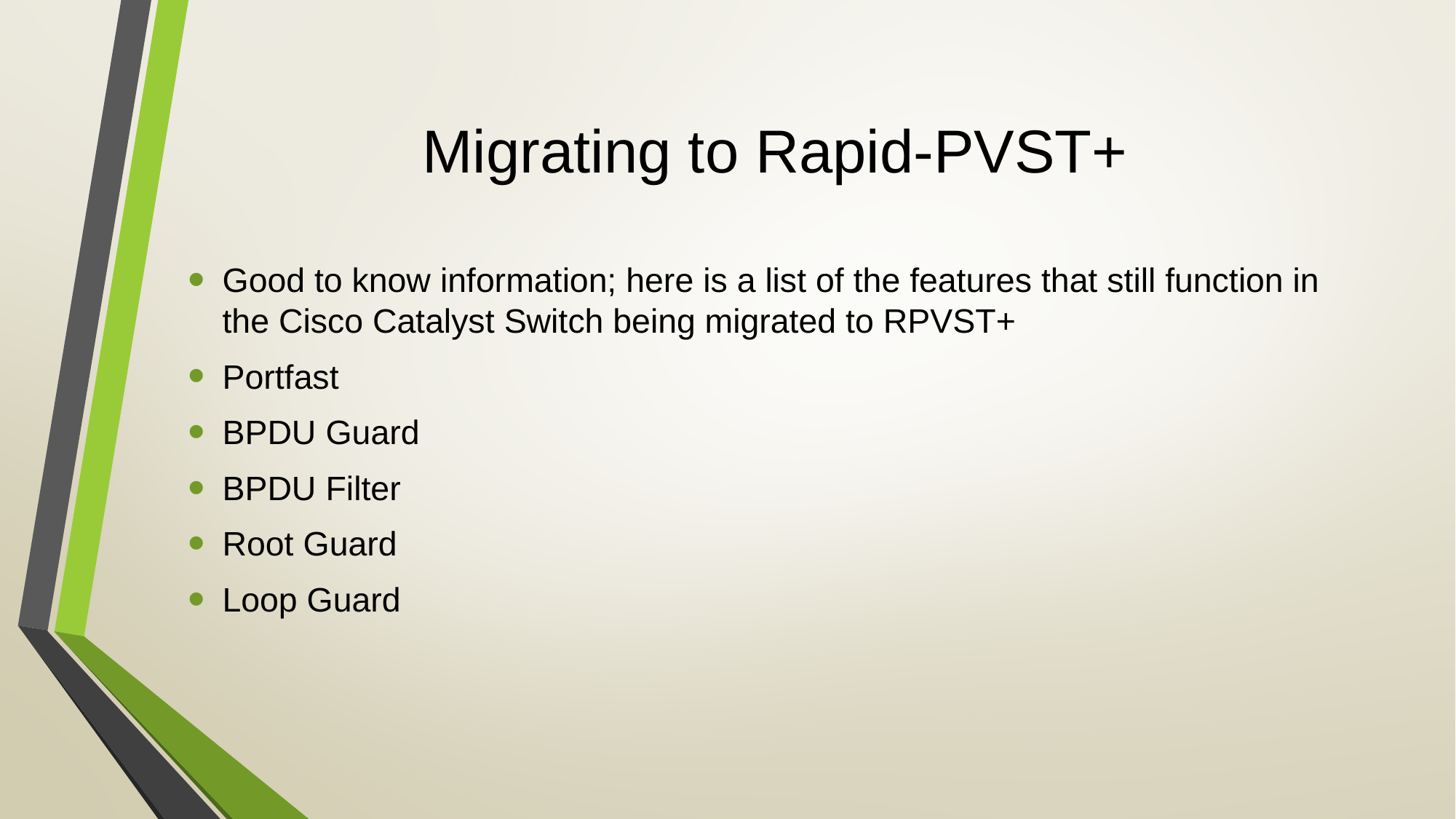

# Migrating to Rapid-PVST+
Good to know information; here is a list of the features that still function in the Cisco Catalyst Switch being migrated to RPVST+
Portfast
BPDU Guard
BPDU Filter
Root Guard
Loop Guard